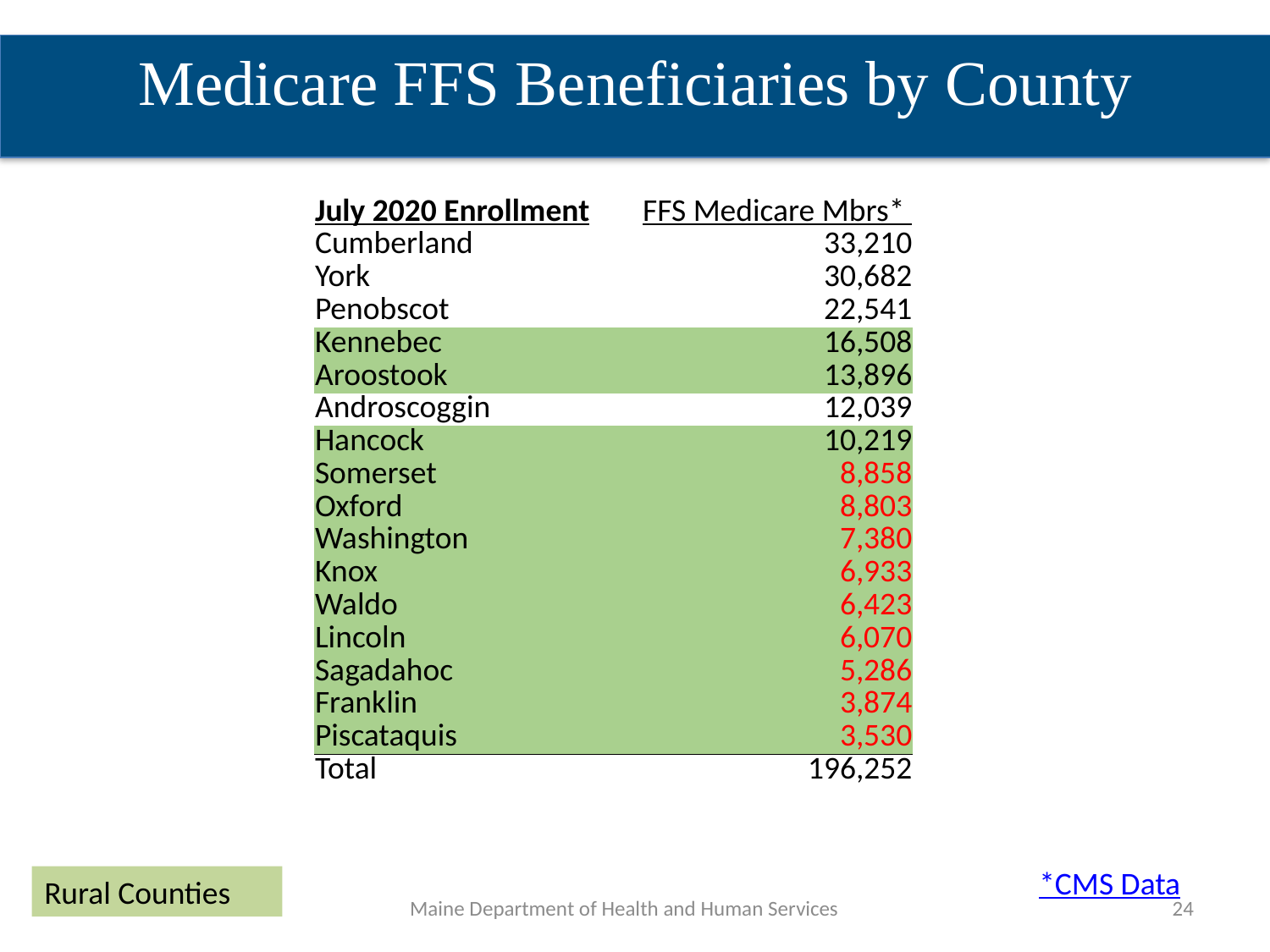

Medicare FFS Beneficiaries by County

| July 2020 Enrollment | FFS Medicare Mbrs\* |
| --- | --- |
| Cumberland | 33,210 |
| York | 30,682 |
| Penobscot | 22,541 |
| Kennebec | 16,508 |
| Aroostook | 13,896 |
| Androscoggin | 12,039 |
| Hancock | 10,219 |
| Somerset | 8,858 |
| Oxford | 8,803 |
| Washington | 7,380 |
| Knox | 6,933 |
| Waldo | 6,423 |
| Lincoln | 6,070 |
| Sagadahoc | 5,286 |
| Franklin | 3,874 |
| Piscataquis | 3,530 |
| Total | 196,252 |

*CMS Data
Rural Counties
Maine Department of Health and Human Services
24